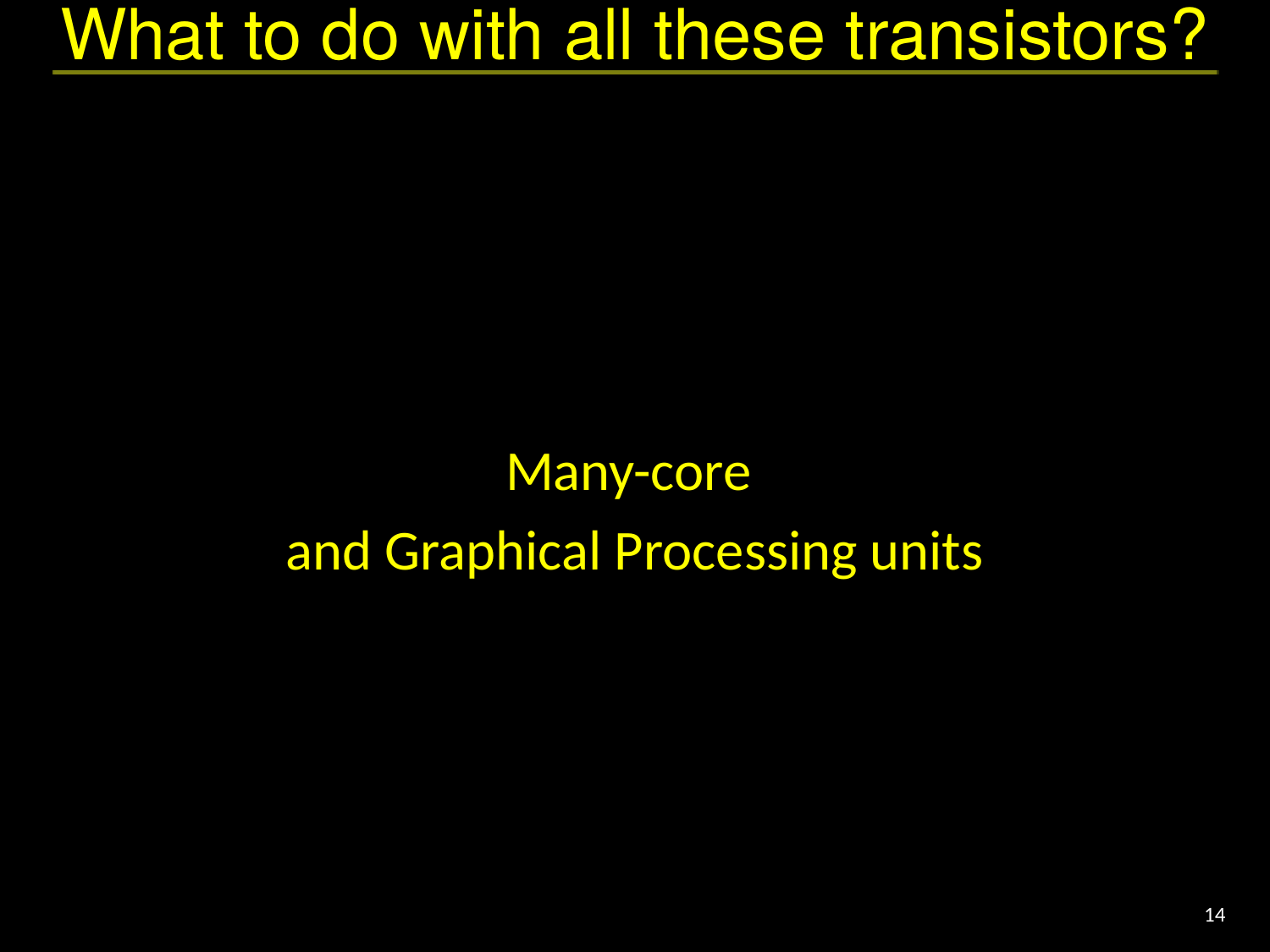

# What to do with all these transistors?
Many-core
and Graphical Processing units